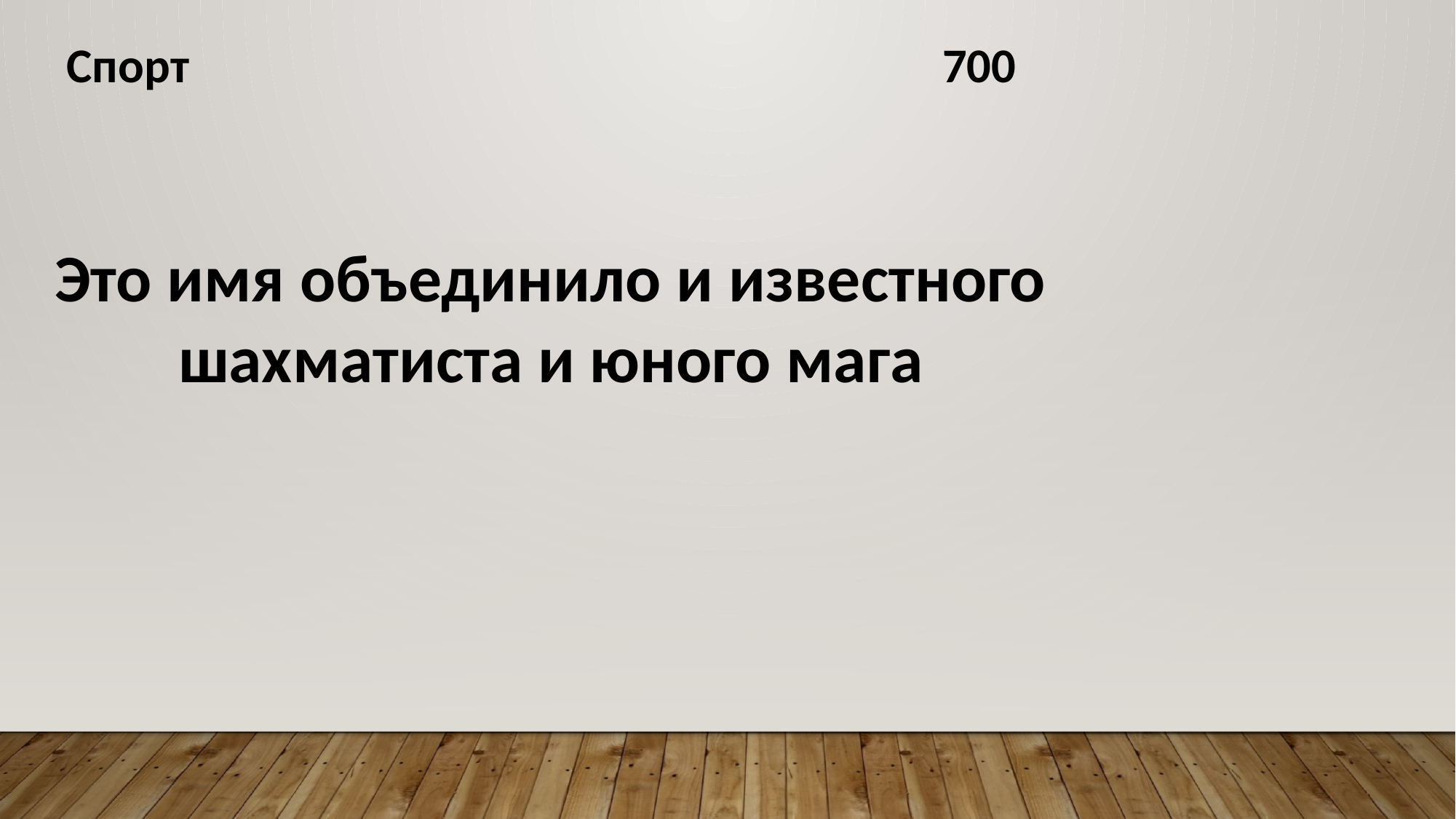

Спорт                                                                     700
Это имя объединило и известного шахматиста и юного мага